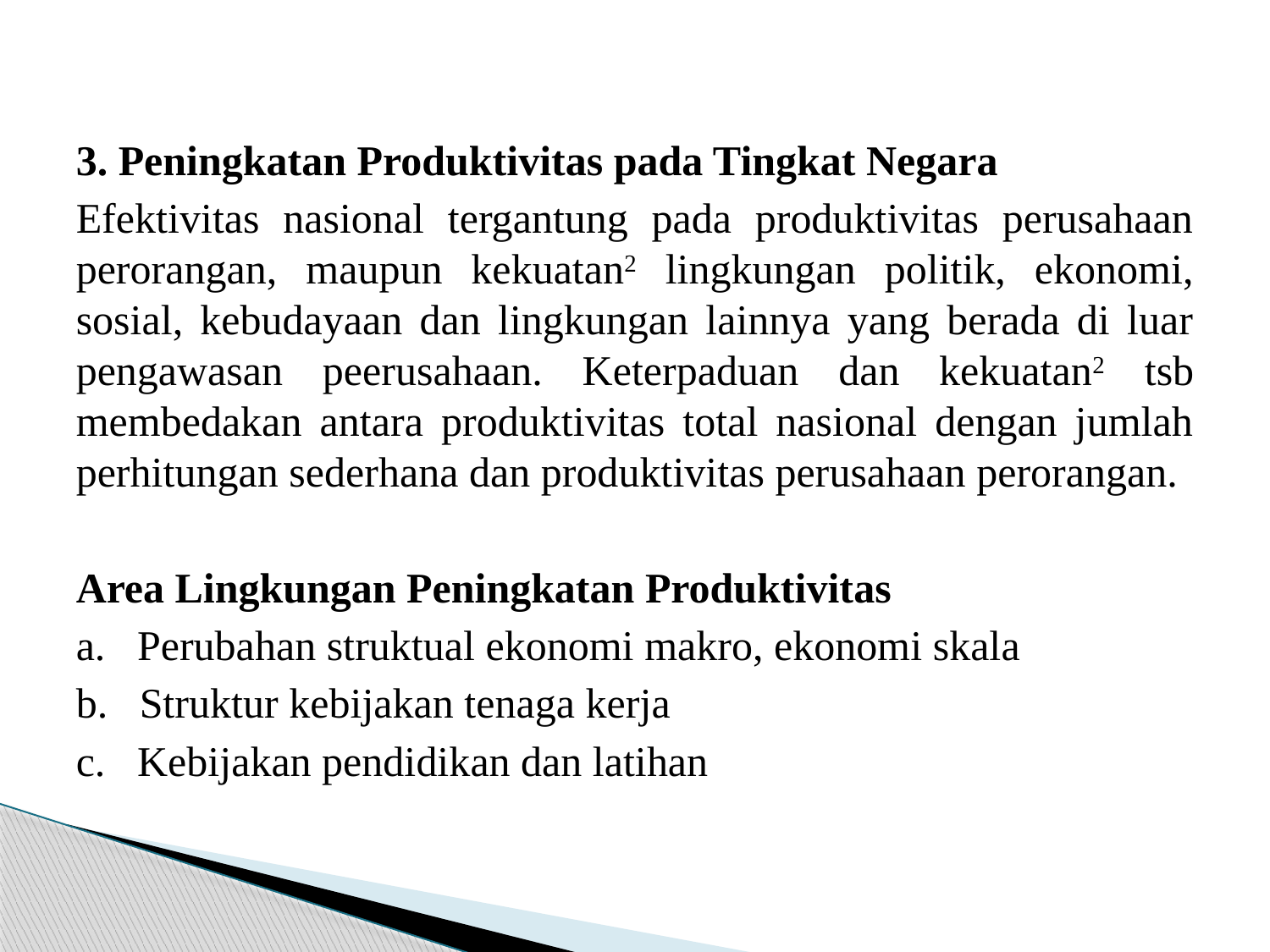

#
3. Peningkatan Produktivitas pada Tingkat Negara
Efektivitas nasional tergantung pada produktivitas perusahaan perorangan, maupun kekuatan2 lingkungan politik, ekonomi, sosial, kebudayaan dan lingkungan lainnya yang berada di luar pengawasan peerusahaan. Keterpaduan dan kekuatan2 tsb membedakan antara produktivitas total nasional dengan jumlah perhitungan sederhana dan produktivitas perusahaan perorangan.

Area Lingkungan Peningkatan Produktivitas
a.   Perubahan struktual ekonomi makro, ekonomi skala
b.   Struktur kebijakan tenaga kerja
c.   Kebijakan pendidikan dan latihan